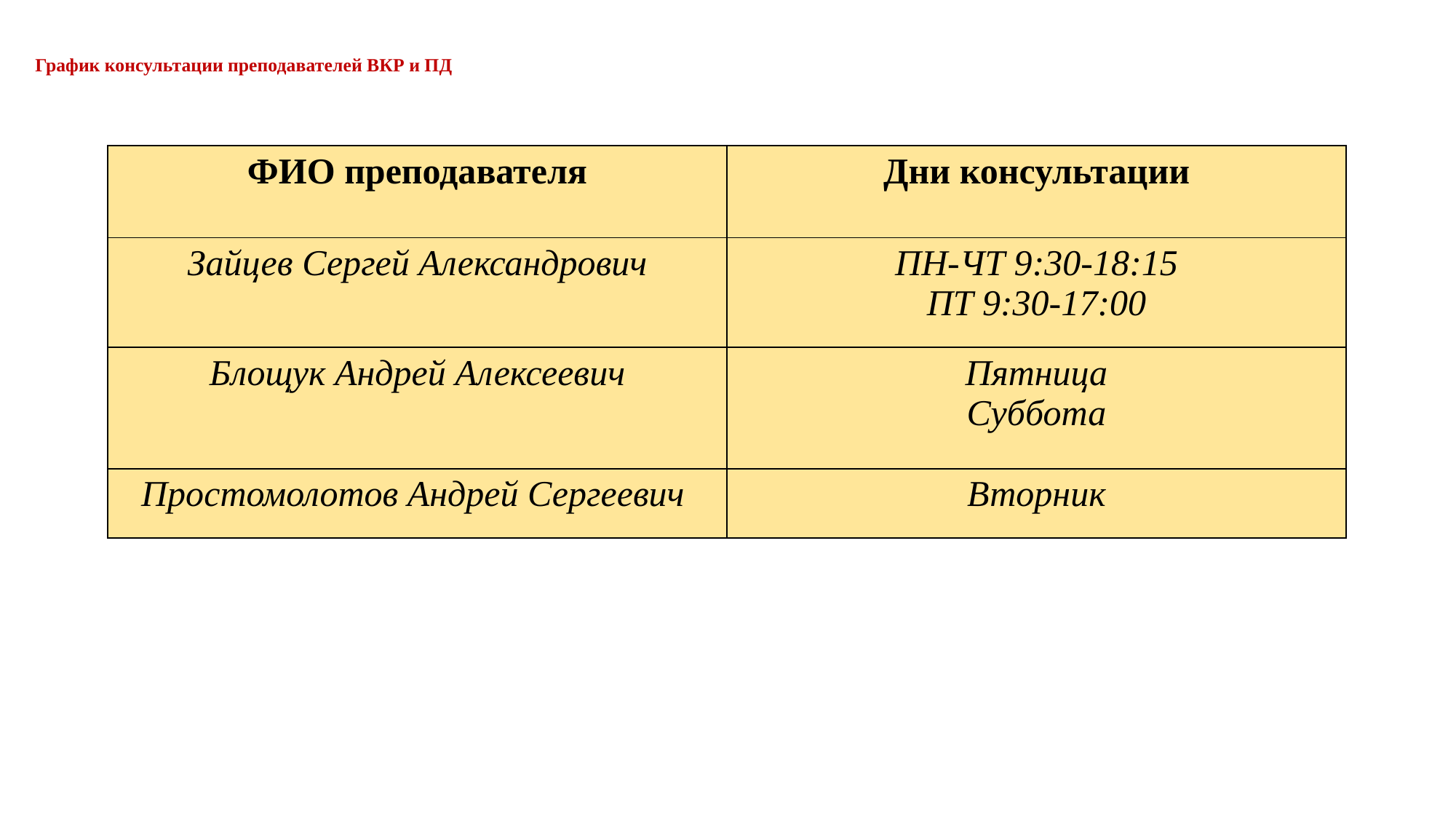

# График консультации преподавателей ВКР и ПД
| ФИО преподавателя | Дни консультации |
| --- | --- |
| Зайцев Сергей Александрович | ПН-ЧТ 9:30-18:15 ПТ 9:30-17:00 |
| Блощук Андрей Алексеевич | Пятница Суббота |
| Простомолотов Андрей Сергеевич | Вторник |